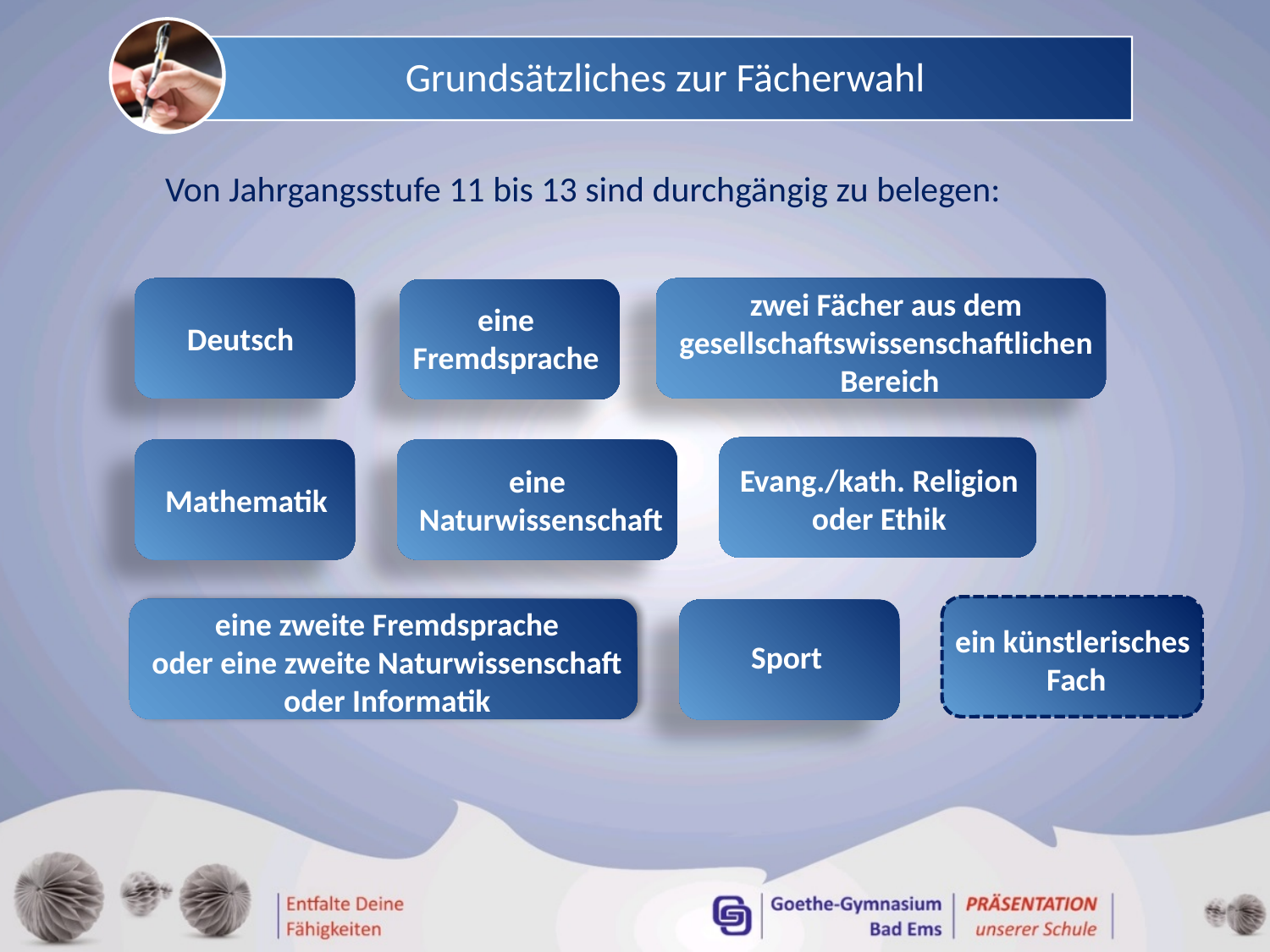

Grundsätzliches zur Fächerwahl
Von Jahrgangsstufe 11 bis 13 sind durchgängig zu belegen:

Deutsch

zwei Fächer aus dem
gesellschaftswissenschaftlichen
Bereich

eine Fremdsprache

Evang./kath. Religion
oder Ethik

Mathematik

eine
Naturwissenschaft

ein künstlerisches
Fach
eine zweite Fremdsprache
oder eine zweite Naturwissenschaft
oder Informatik

Sport